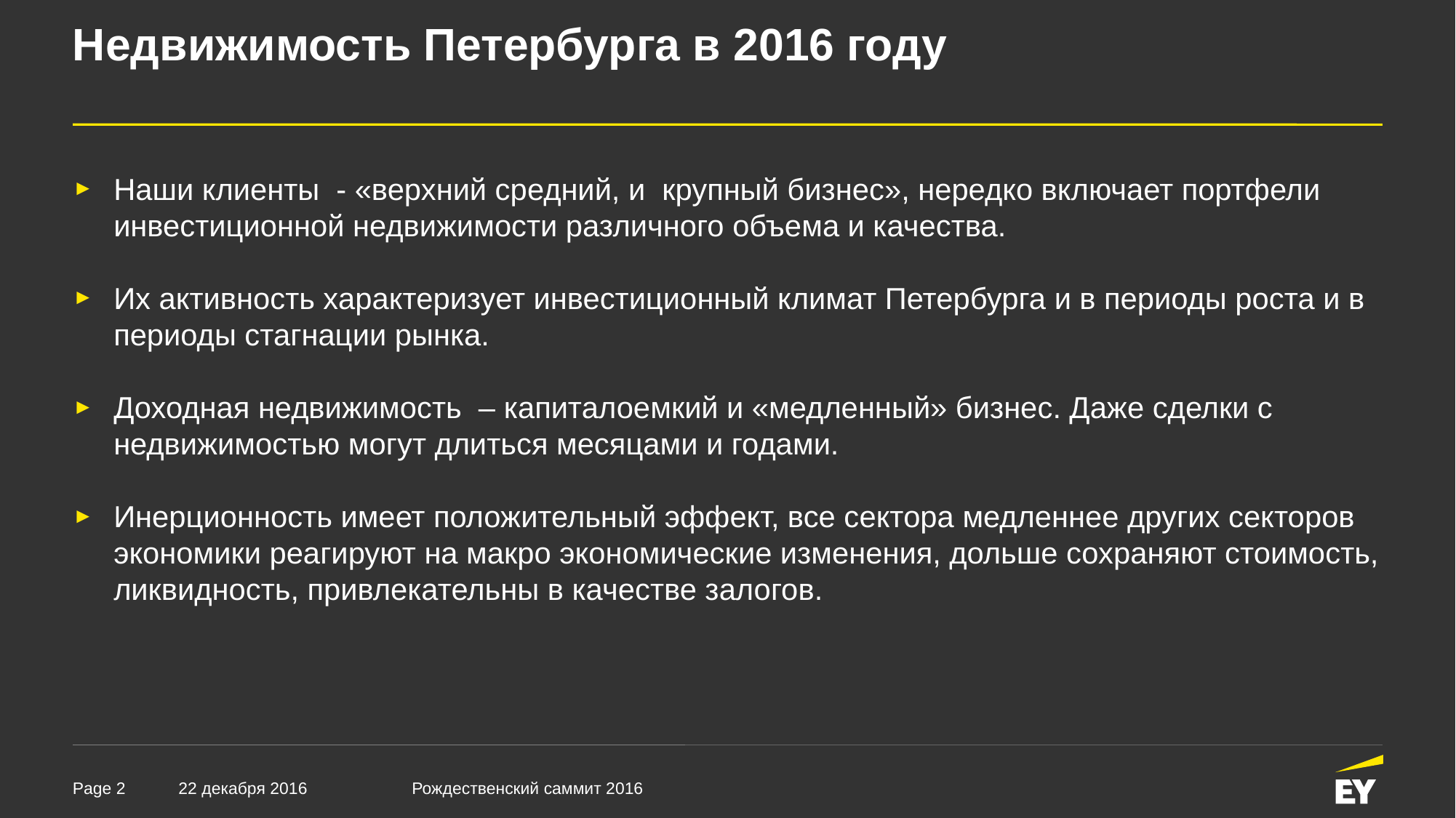

# Недвижимость Петербурга в 2016 году
Наши клиенты  - «верхний средний, и  крупный бизнес», нередко включает портфели инвестиционной недвижимости различного объема и качества.

Их активность характеризует инвестиционный климат Петербурга и в периоды роста и в периоды стагнации рынка.

Доходная недвижимость  – капиталоемкий и «медленный» бизнес. Даже сделки с недвижимостью могут длиться месяцами и годами.

Инерционность имеет положительный эффект, все сектора медленнее других секторов экономики реагируют на макро экономические изменения, дольше сохраняют стоимость, ликвидность, привлекательны в качестве залогов.
22 декабря 2016
Рождественский саммит 2016